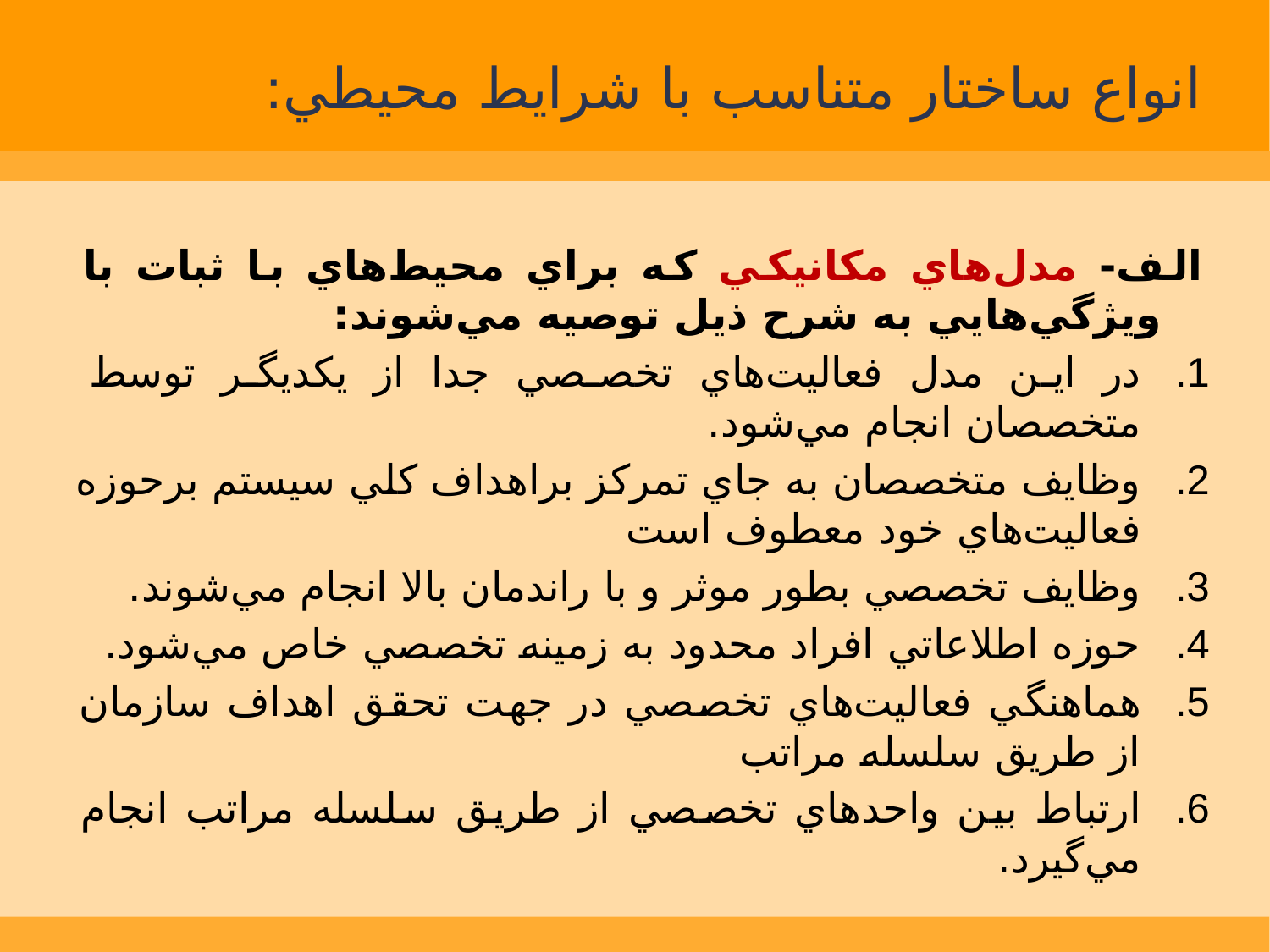

# انواع ساختار متناسب با شرايط محيطي:
الف- مدل‌هاي مكانيكي كه براي محيط‌هاي با ثبات با ويژگي‌هايي به شرح ذيل توصيه مي‌شوند:
در این مدل فعاليت‌هاي تخصصي جدا از يكديگر توسط متخصصان انجام مي‌شود.
وظايف متخصصان به جاي تمركز براهداف كلي سيستم برحوزه فعاليت‌هاي خود معطوف است
وظايف تخصصي بطور موثر و با راندمان بالا انجام مي‌شوند.
حوزه اطلاعاتي افراد محدود به زمينه تخصصي خاص مي‌شود.
هماهنگي فعاليت‌هاي تخصصي در جهت تحقق اهداف سازمان از طريق سلسله مراتب
ارتباط بين واحدهاي تخصصي از طريق سلسله مراتب انجام مي‌گيرد.